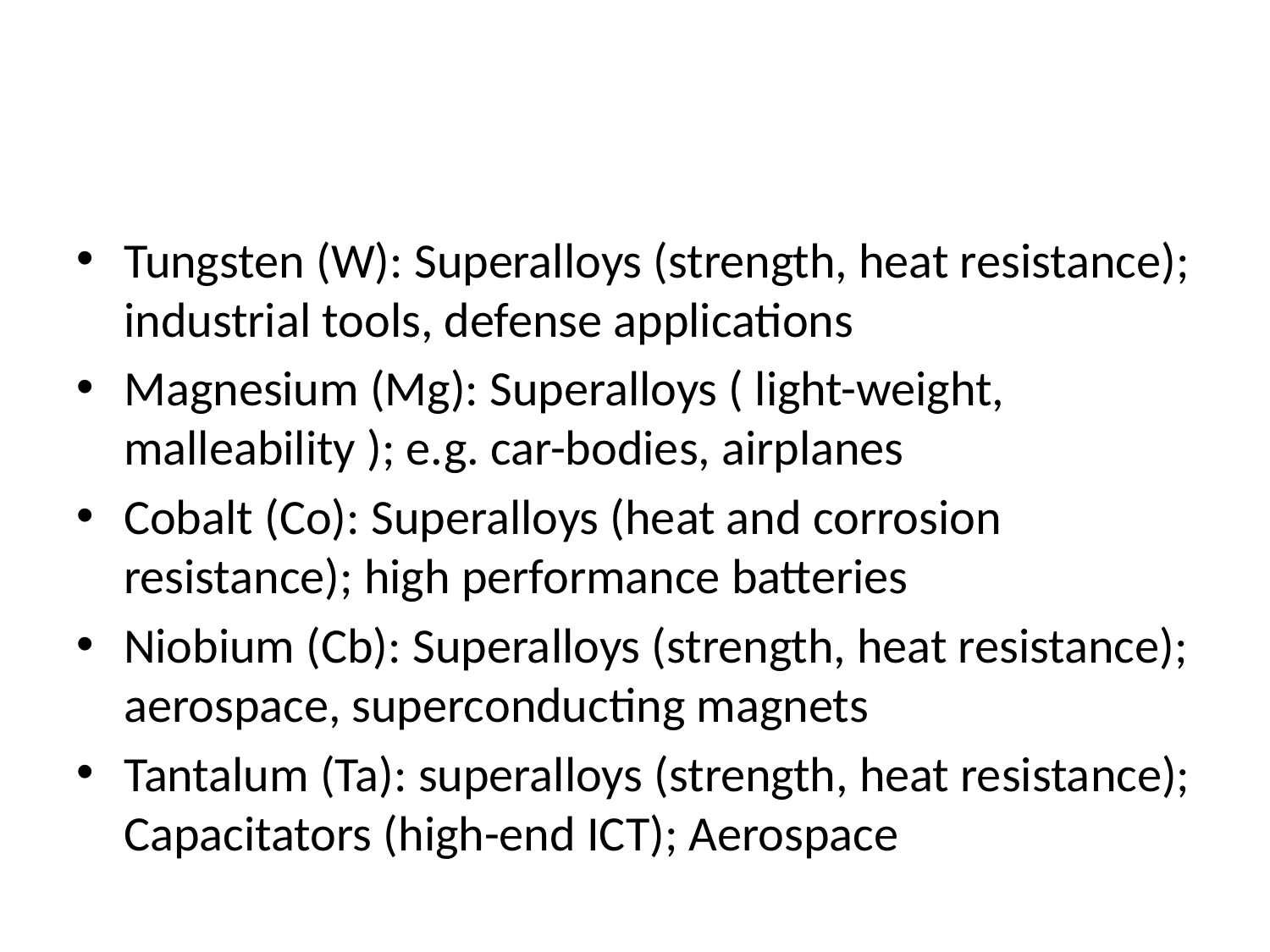

#
Tungsten (W): Superalloys (strength, heat resistance); industrial tools, defense applications
Magnesium (Mg): Superalloys ( light-weight, malleability ); e.g. car-bodies, airplanes
Cobalt (Co): Superalloys (heat and corrosion resistance); high performance batteries
Niobium (Cb): Superalloys (strength, heat resistance); aerospace, superconducting magnets
Tantalum (Ta): superalloys (strength, heat resistance); Capacitators (high-end ICT); Aerospace